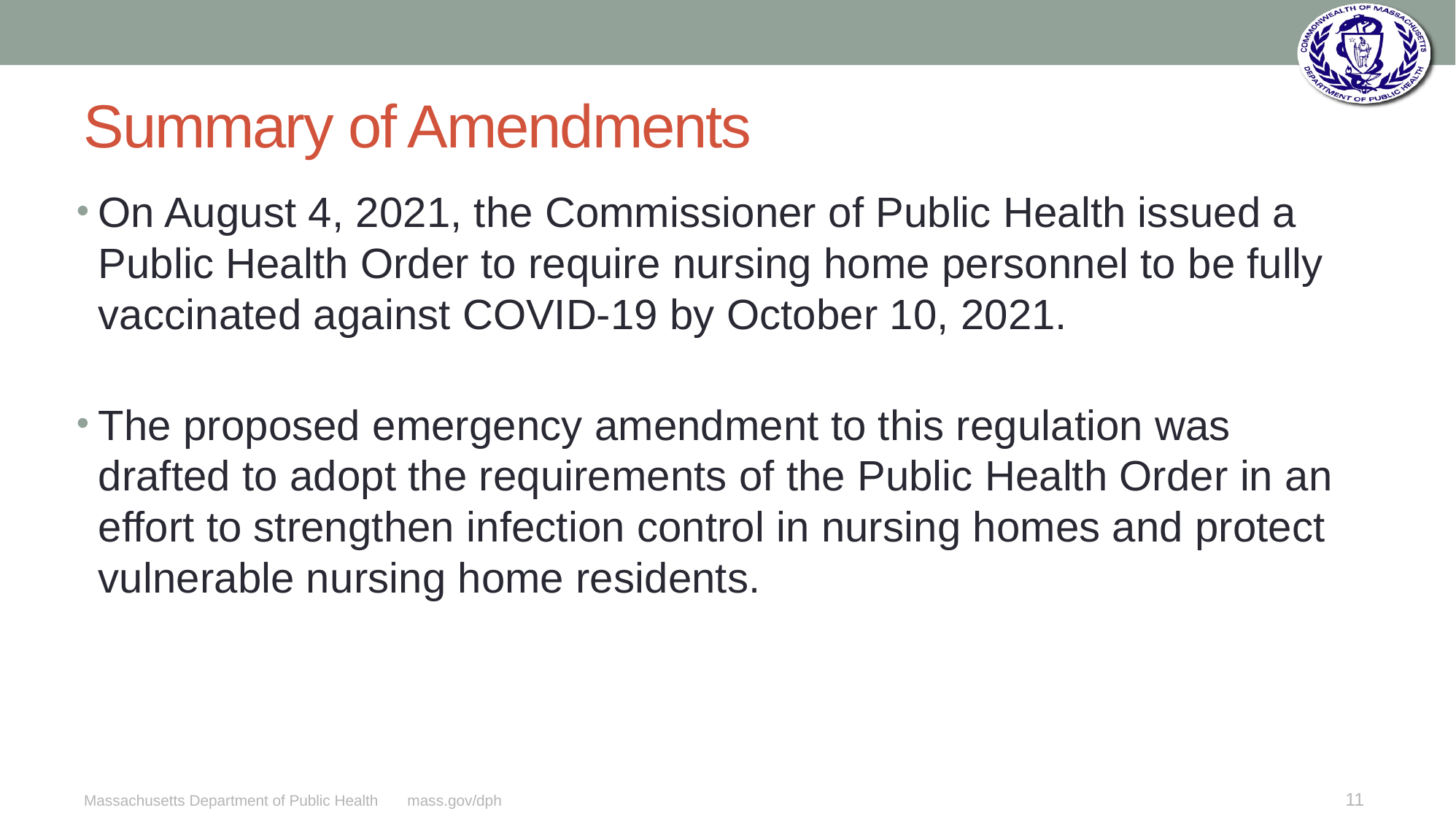

# Summary of Amendments
On August 4, 2021, the Commissioner of Public Health issued a Public Health Order to require nursing home personnel to be fully vaccinated against COVID-19 by October 10, 2021.

The proposed emergency amendment to this regulation was drafted to adopt the requirements of the Public Health Order in an effort to strengthen infection control in nursing homes and protect vulnerable nursing home residents.
11
Massachusetts Department of Public Health       mass.gov/dph